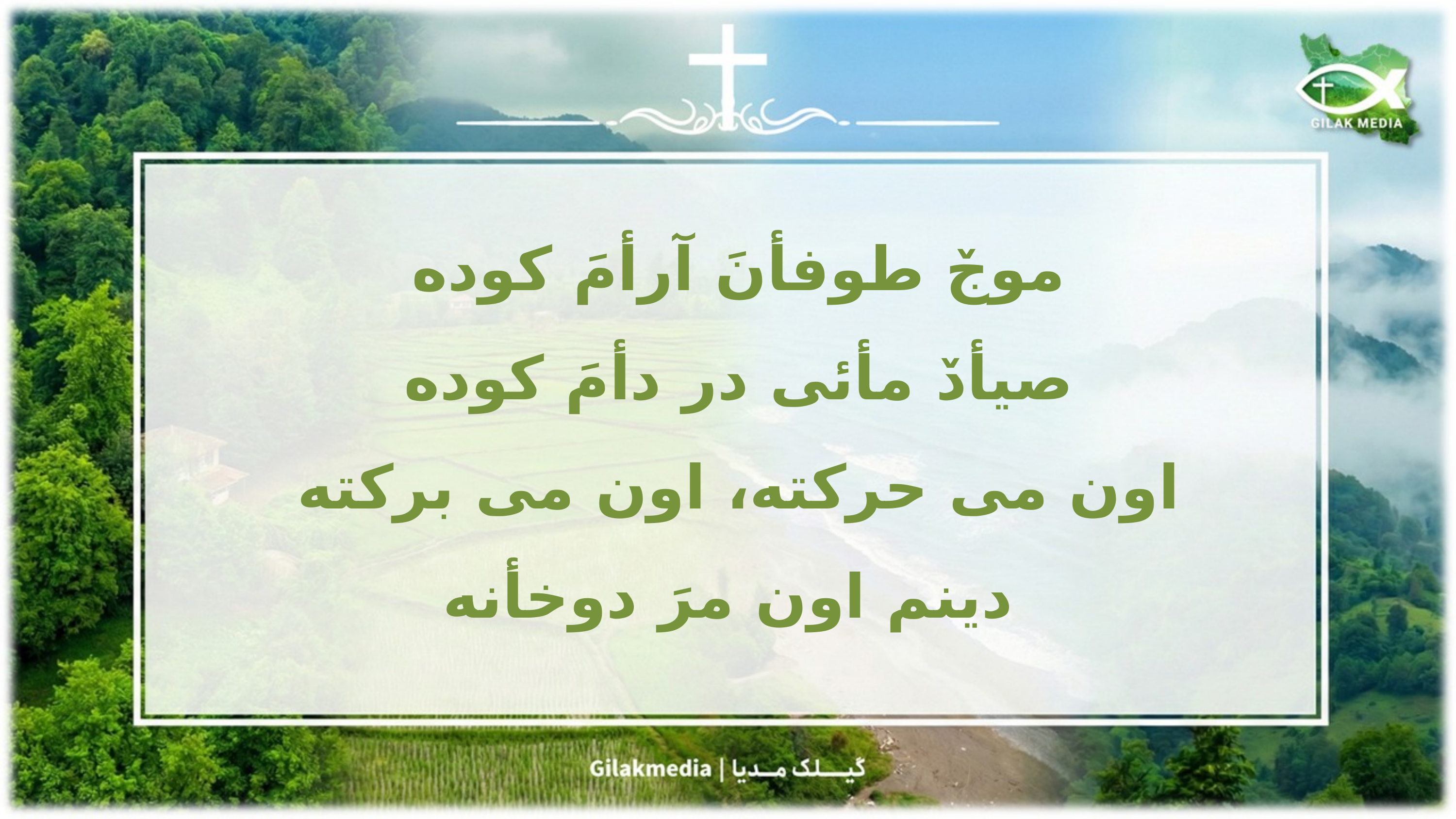

موجٚ طوفأنَ آرأمَ کوده
صیأدٚ مأئی در دأمَ کوده
اون می حرکته، اون می برکته
دینم اون مرَ دوخأنه